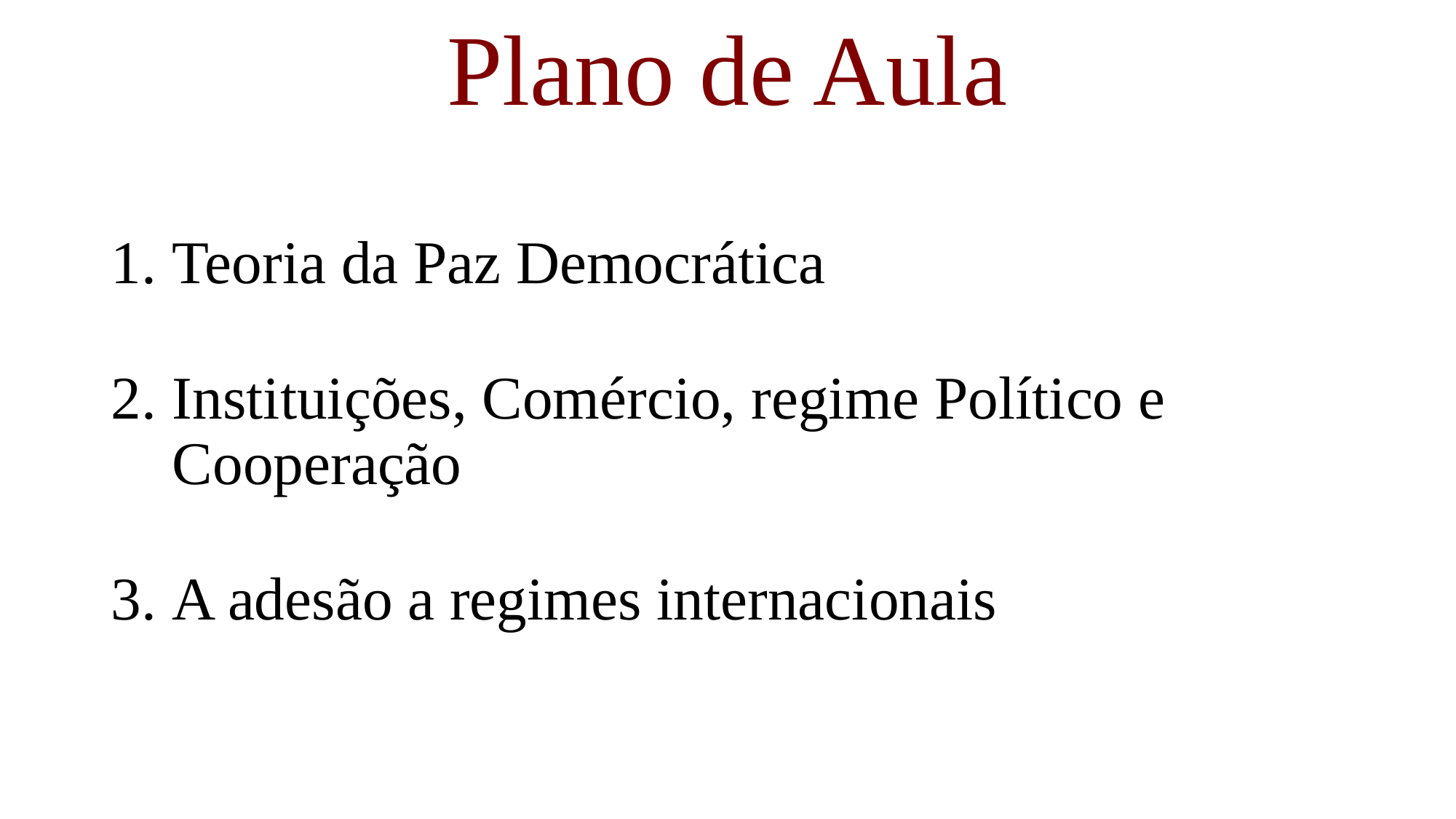

# Plano de Aula
Teoria da Paz Democrática
Instituições, Comércio, regime Político e Cooperação
A adesão a regimes internacionais